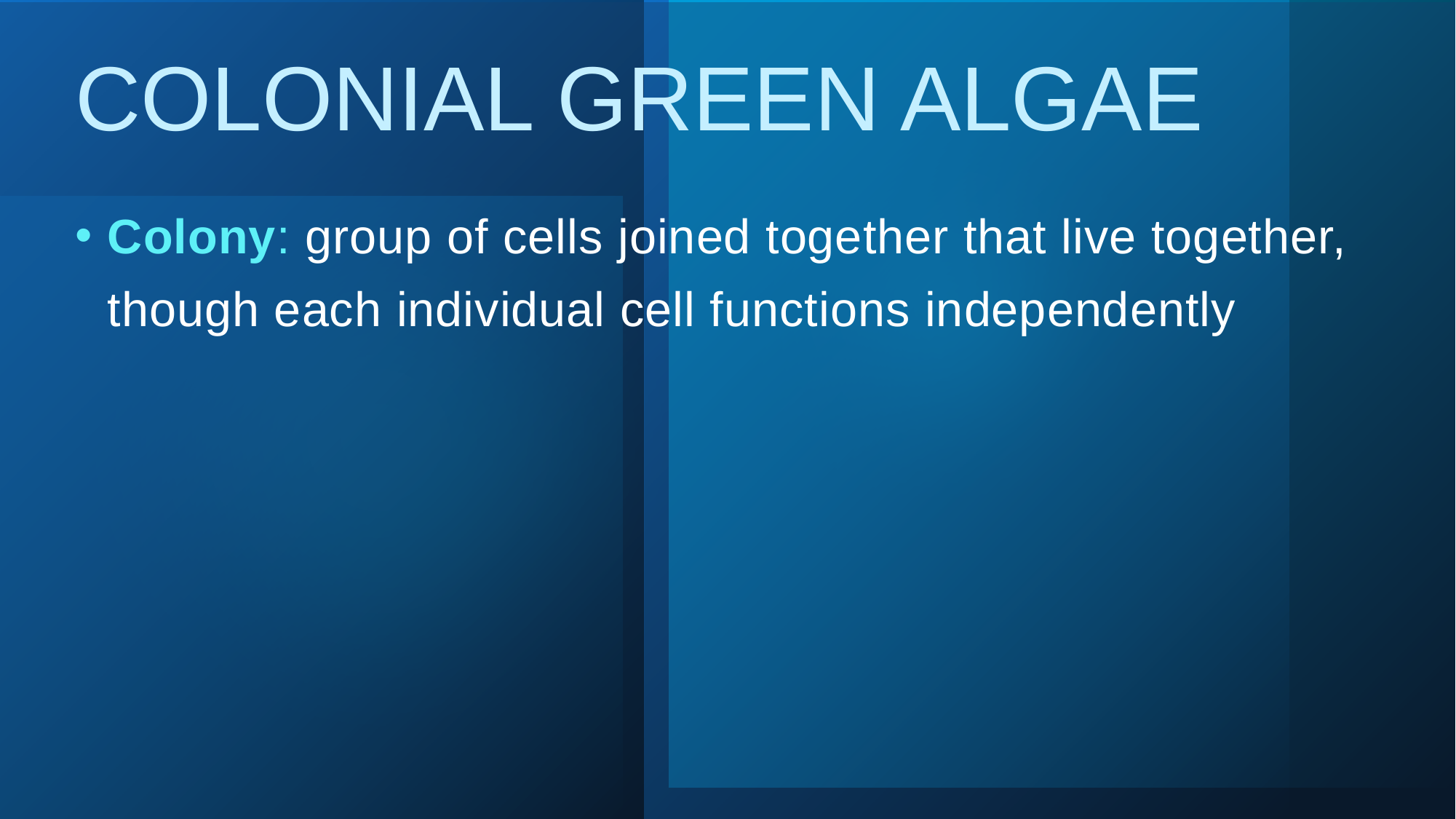

# Colonial Green Algae
Colony: group of cells joined together that live together, though each individual cell functions independently